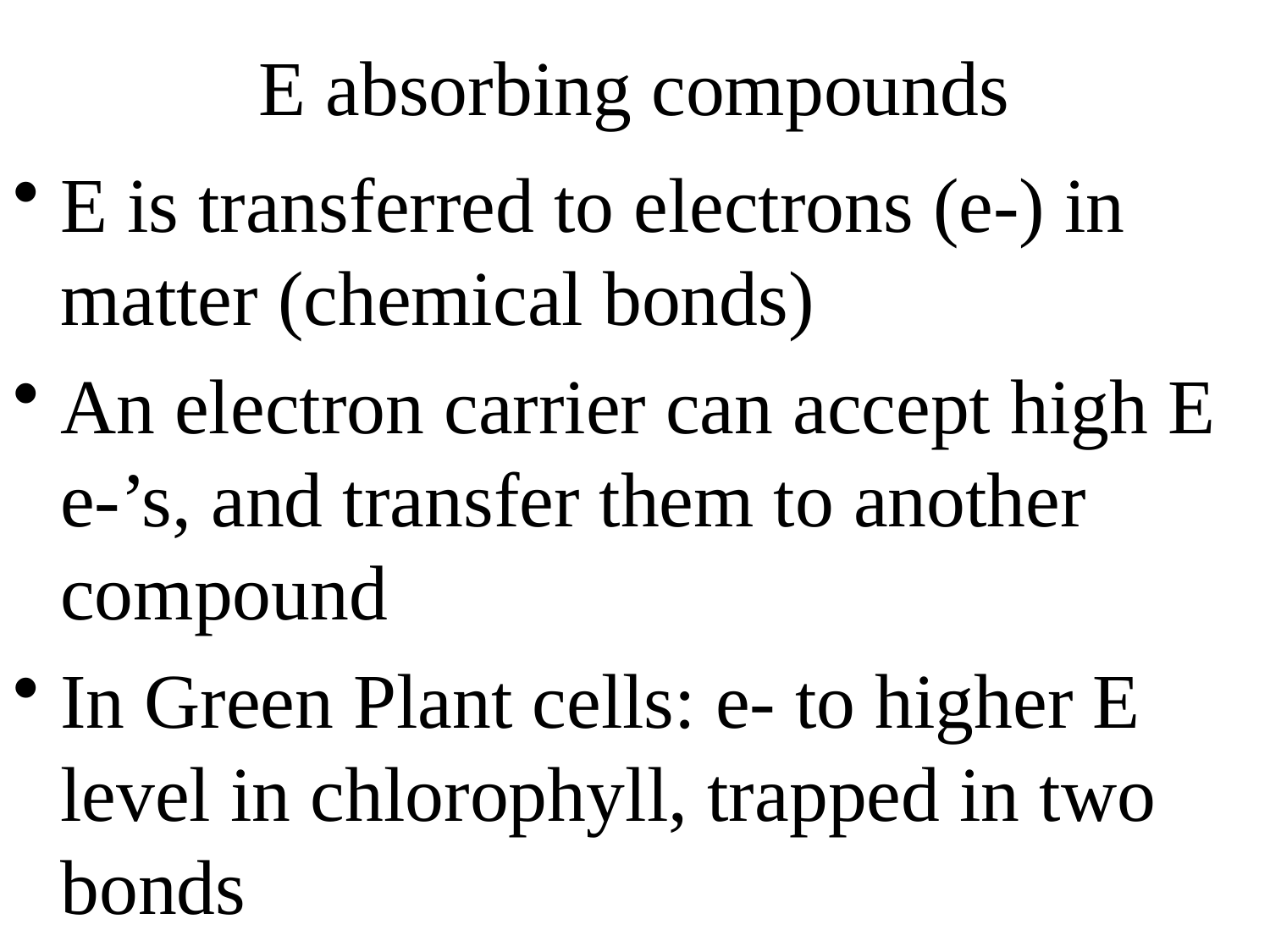

# E absorbing compounds
E is transferred to electrons (e-) in matter (chemical bonds)
An electron carrier can accept high E e-’s, and transfer them to another compound
In Green Plant cells: e- to higher E level in chlorophyll, trapped in two bonds